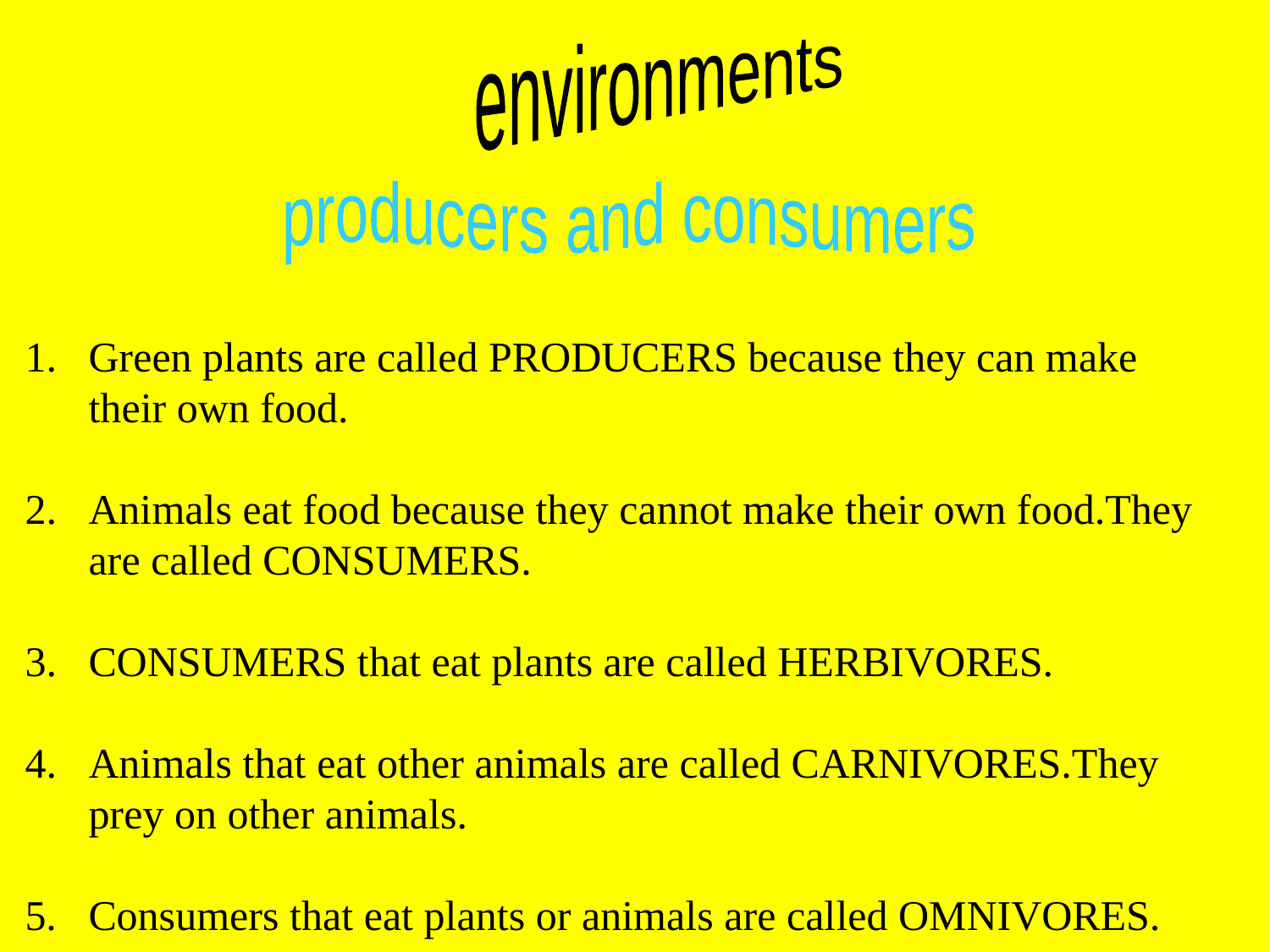

environments
producers and consumers
Green plants are called PRODUCERS because they can make
	their own food.

Animals eat food because they cannot make their own food.They
	are called CONSUMERS.

CONSUMERS that eat plants are called HERBIVORES.

Animals that eat other animals are called CARNIVORES.They
	prey on other animals.

5.	Consumers that eat plants or animals are called OMNIVORES.